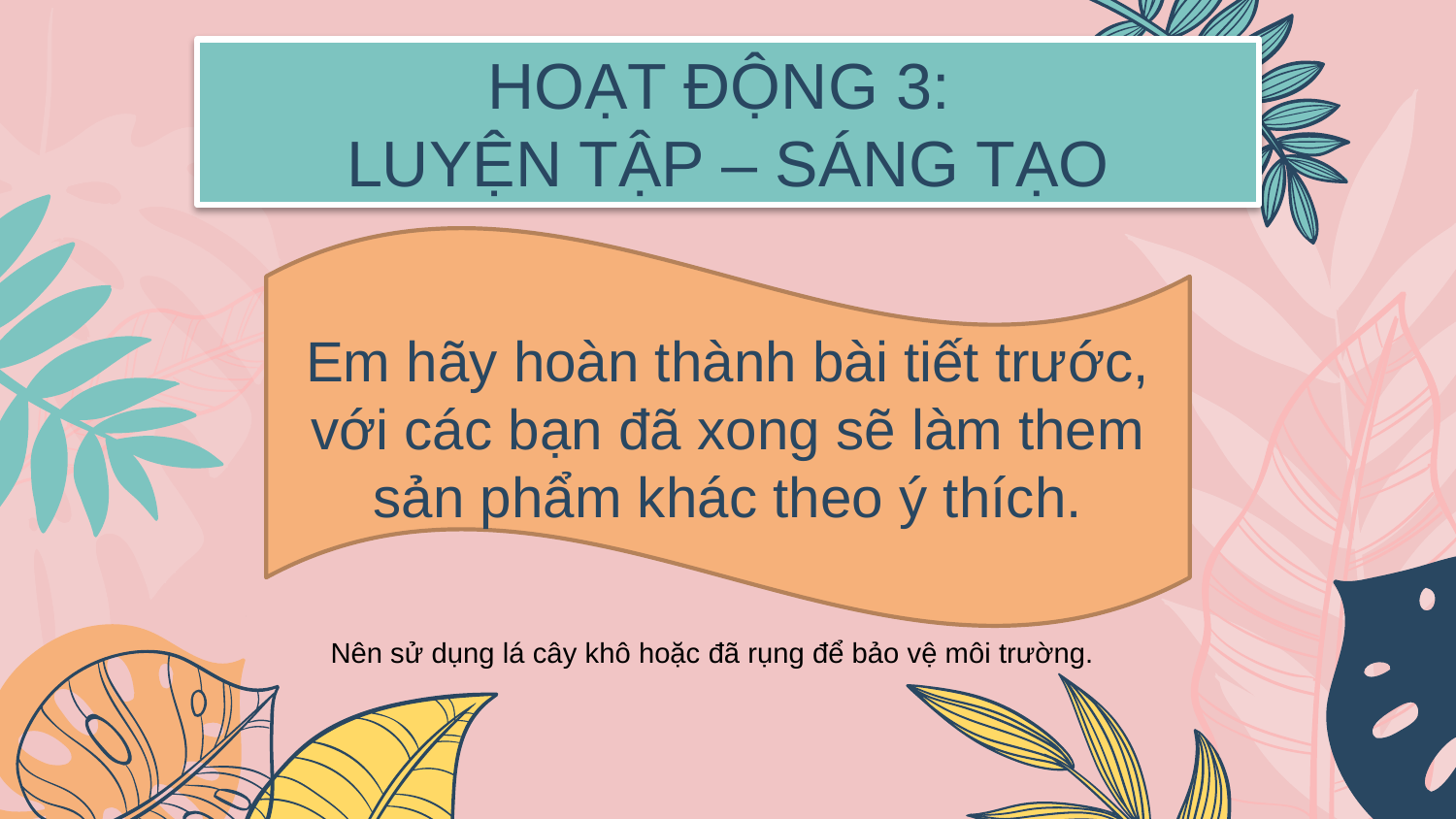

HOẠT ĐỘNG 3:
LUYỆN TẬP – SÁNG TẠO
Em hãy hoàn thành bài tiết trước, với các bạn đã xong sẽ làm them sản phẩm khác theo ý thích.
Nên sử dụng lá cây khô hoặc đã rụng để bảo vệ môi trường.